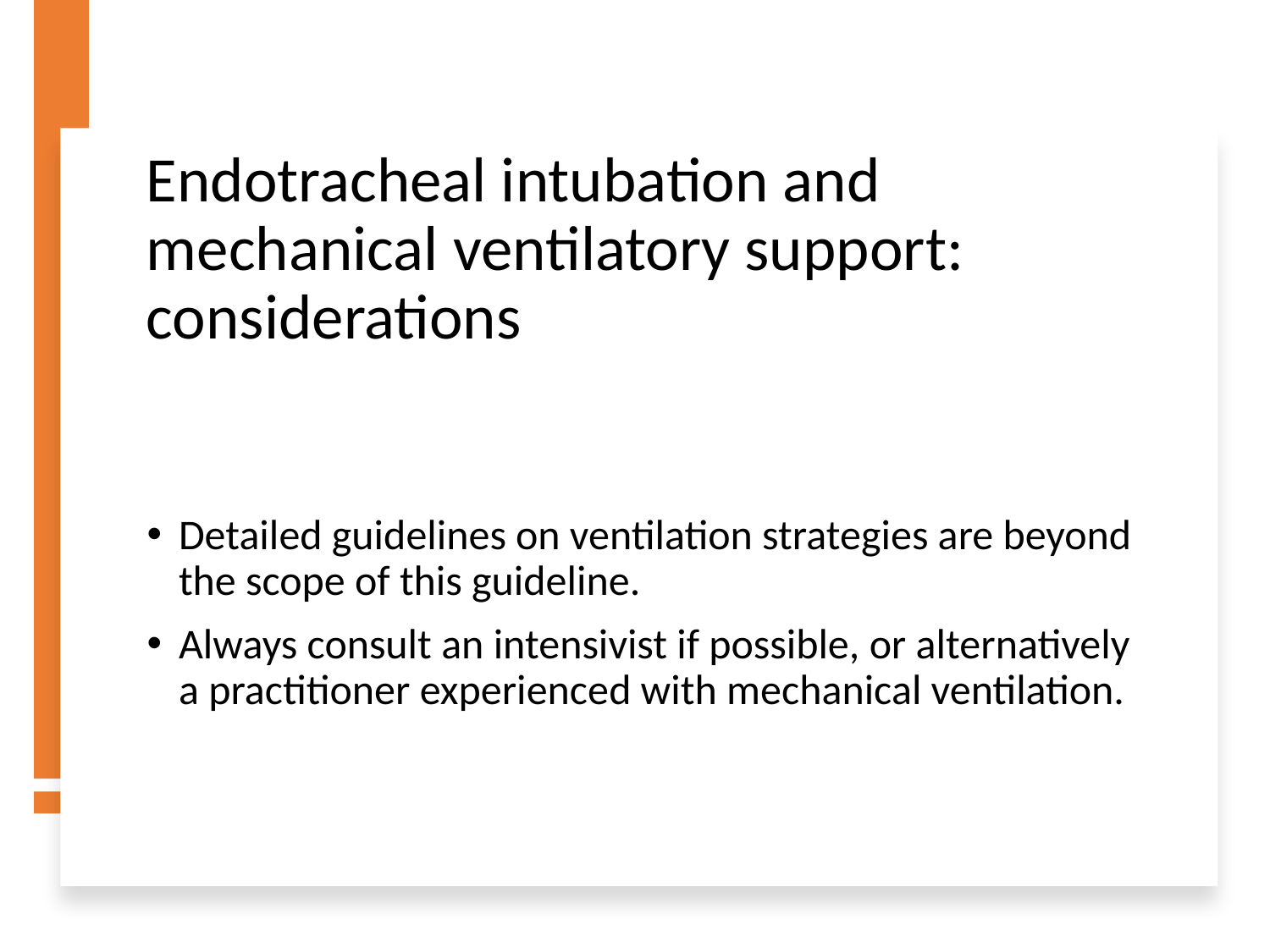

# Endotracheal intubation and mechanical ventilatory support: considerations

Detailed guidelines on ventilation strategies are beyond the scope of this guideline.
Always consult an intensivist if possible, or alternatively a practitioner experienced with mechanical ventilation.